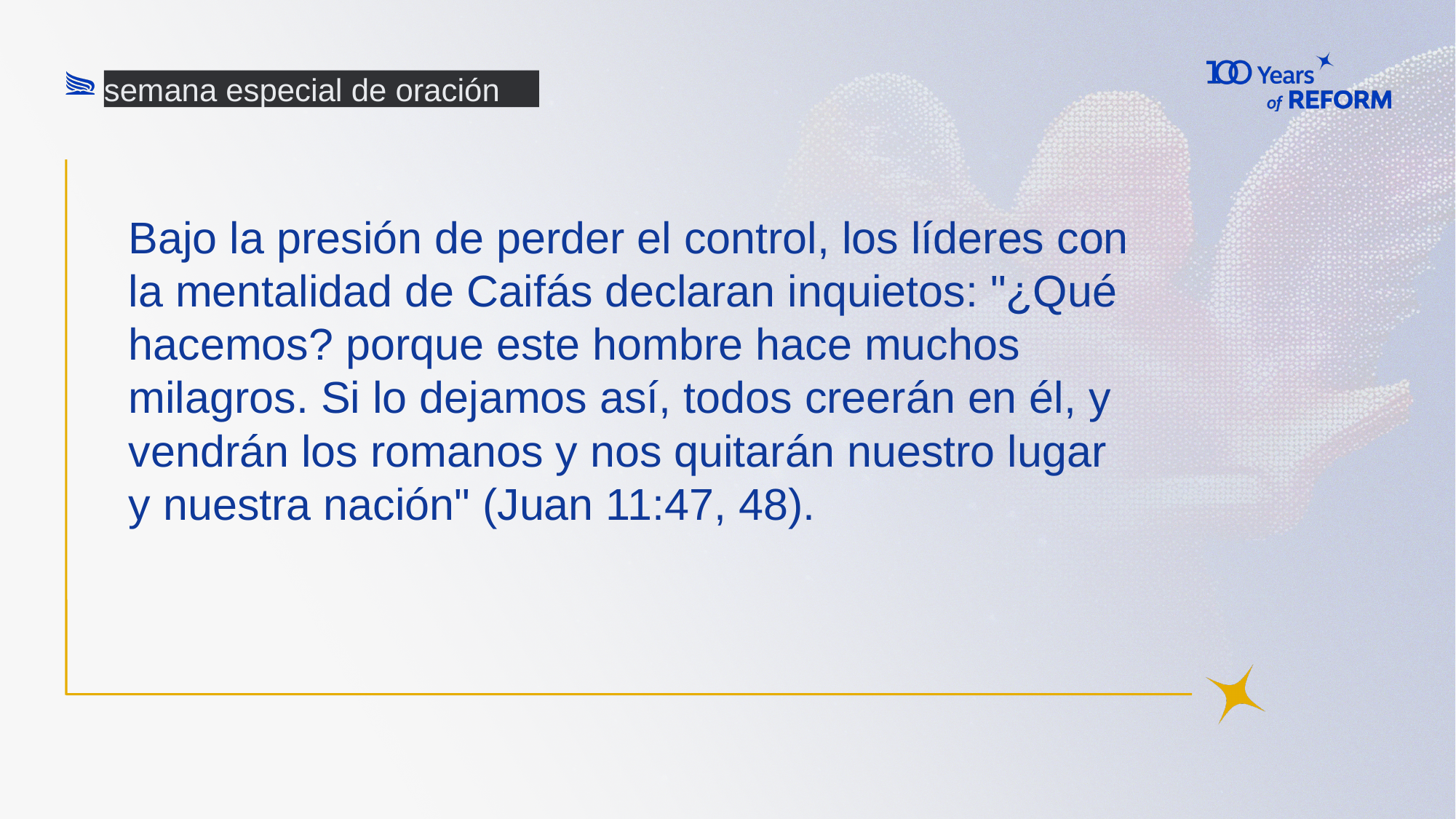

semana especial de oración
# Bajo la presión de perder el control, los líderes con la mentalidad de Caifás declaran inquietos: "¿Qué hacemos? porque este hombre hace muchos milagros. Si lo dejamos así, todos creerán en él, y vendrán los romanos y nos quitarán nuestro lugar y nuestra nación" (Juan 11:47, 48).